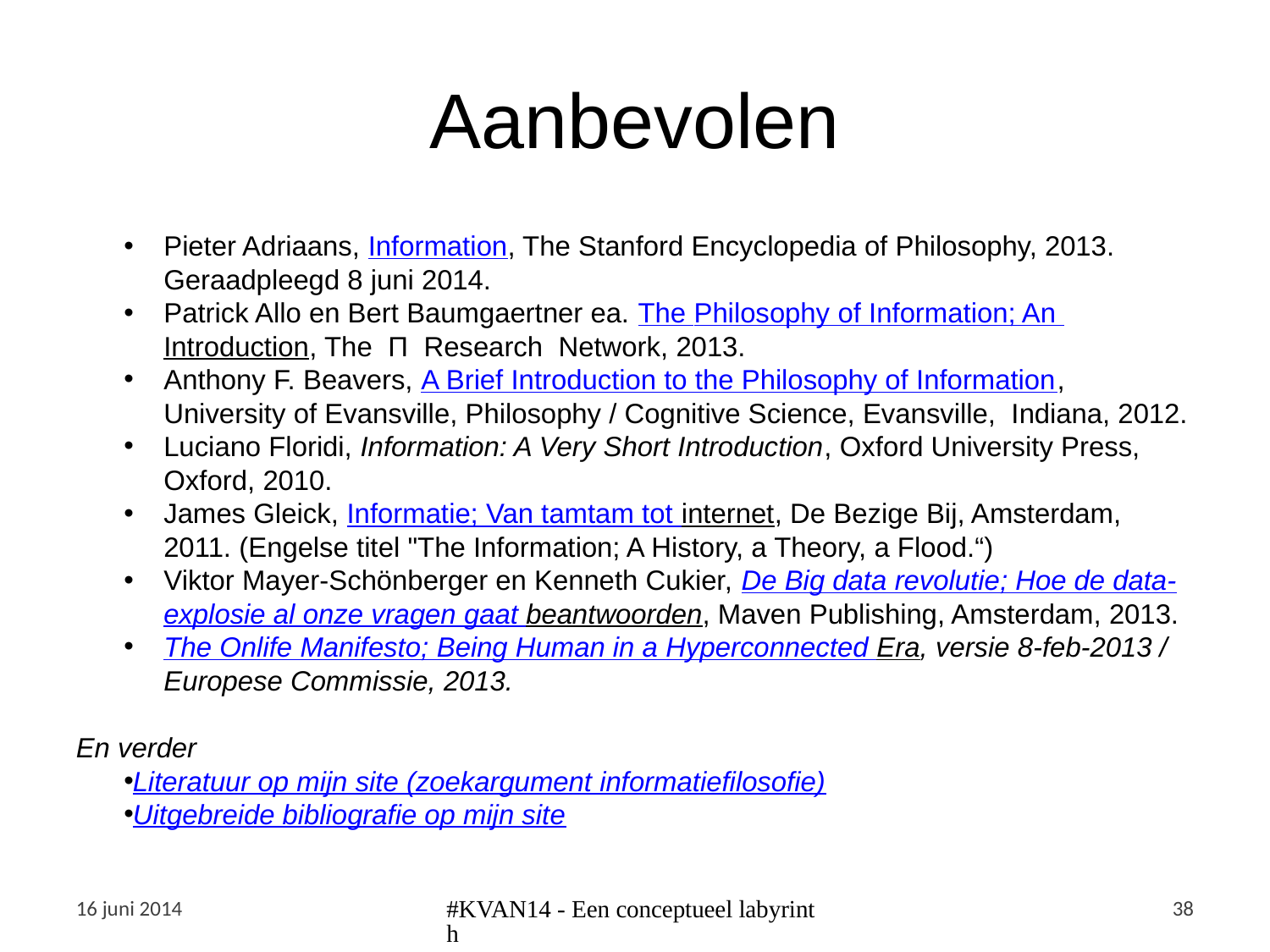

# Aanbevolen
Pieter Adriaans, Information, The Stanford Encyclopedia of Philosophy, 2013. Geraadpleegd 8 juni 2014.
Patrick Allo en Bert Baumgaertner ea. The Philosophy of Information; An Introduction, The  Π  Research  Network, 2013.
Anthony F. Beavers, A Brief Introduction to the Philosophy of Information, University of Evansville, Philosophy / Cognitive Science, Evansville,  Indiana, 2012.
Luciano Floridi, Information: A Very Short Introduction, Oxford University Press, Oxford, 2010.
James Gleick, Informatie; Van tamtam tot internet, De Bezige Bij, Amsterdam, 2011. (Engelse titel "The Information; A History, a Theory, a Flood.“)
Viktor Mayer-Schönberger en Kenneth Cukier, De Big data revolutie; Hoe de data-explosie al onze vragen gaat beantwoorden, Maven Publishing, Amsterdam, 2013.
The Onlife Manifesto; Being Human in a Hyperconnected Era, versie 8-feb-2013 / Europese Commissie, 2013.

En verder
Literatuur op mijn site (zoekargument informatiefilosofie)
Uitgebreide bibliografie op mijn site

16 juni 2014
#KVAN14 - Een conceptueel labyrinth
38